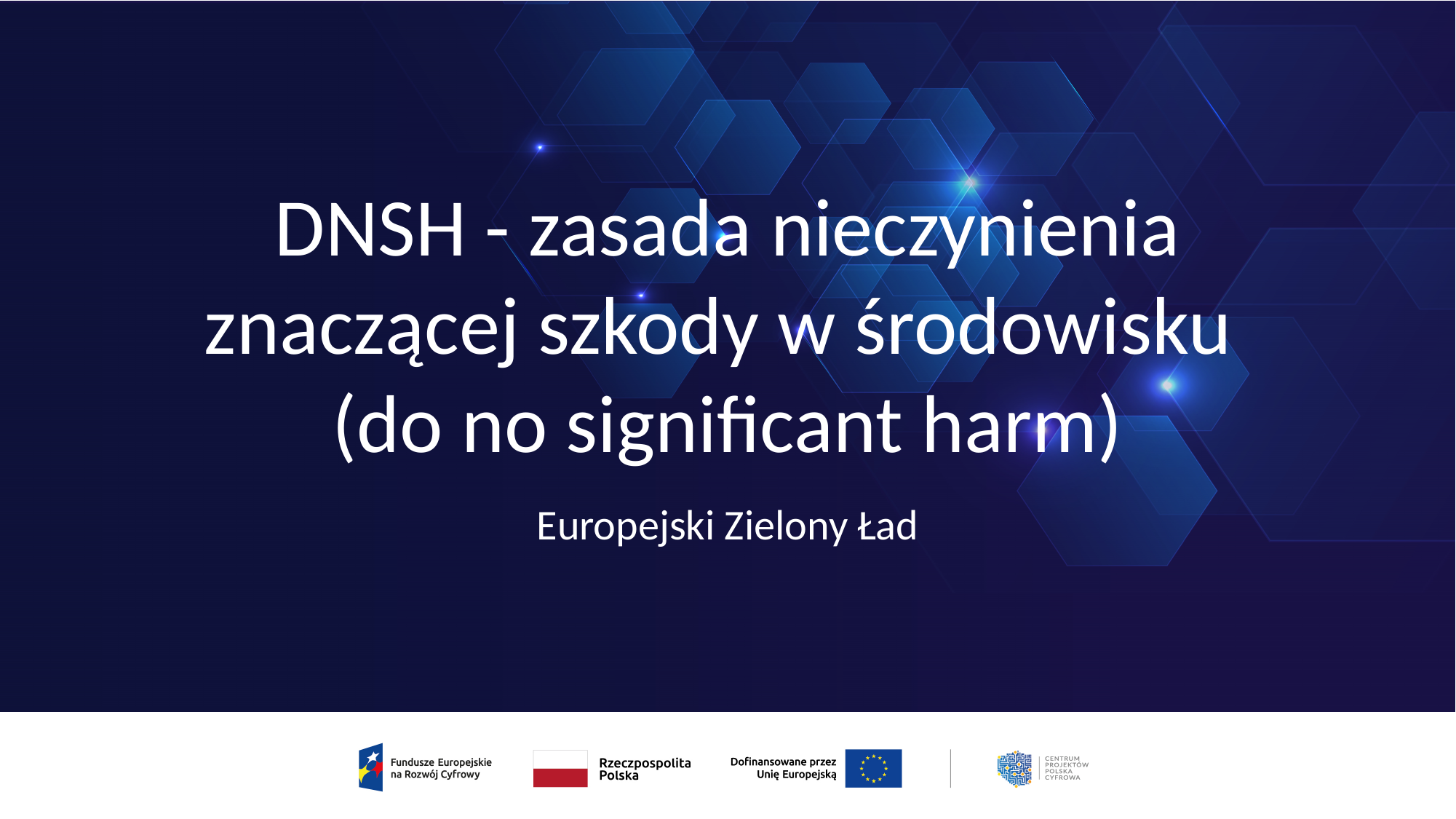

DNSH - zasada nieczynienia znaczącej szkody w środowisku
(do no significant harm)
Europejski Zielony Ład